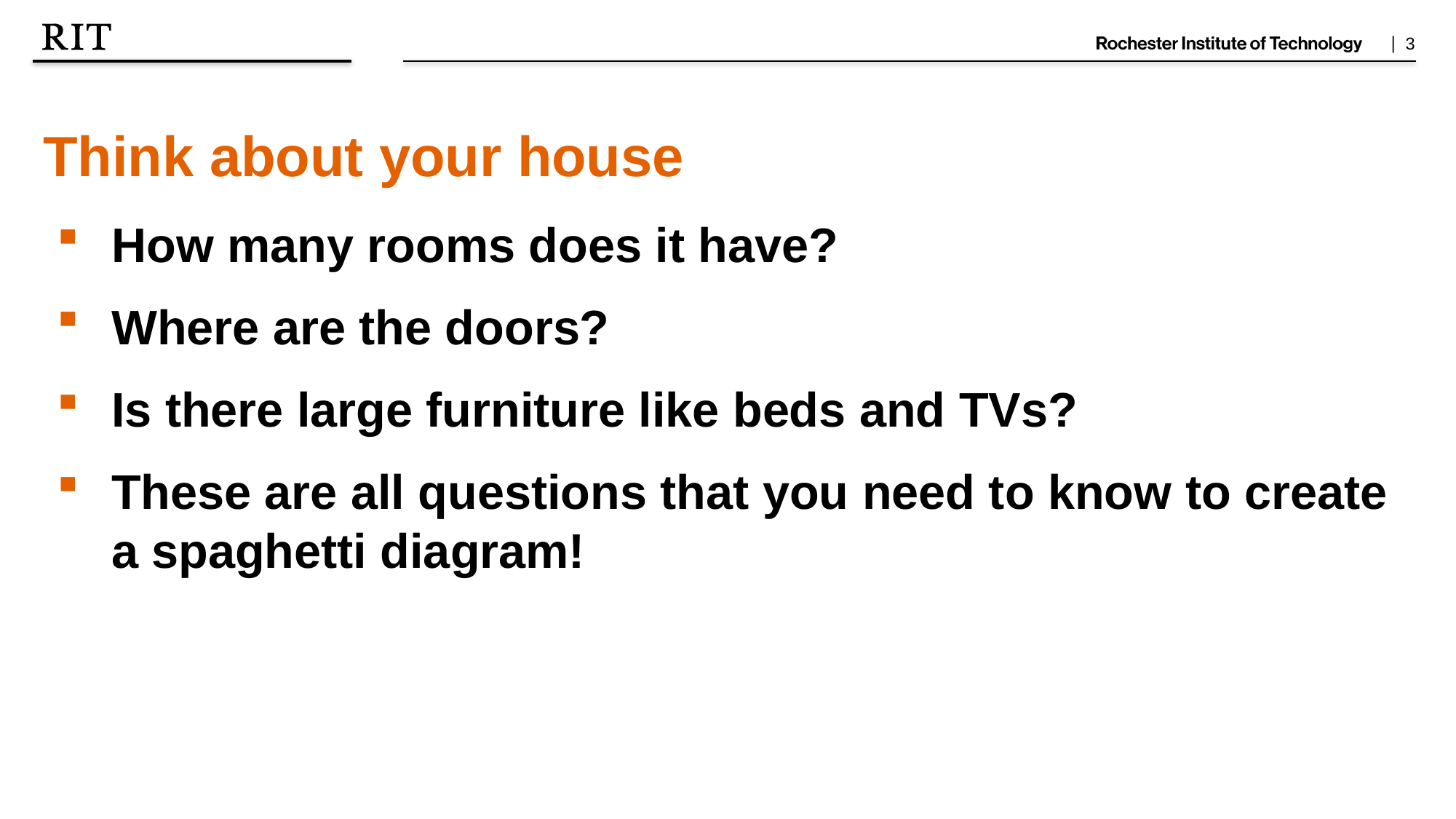

Think about your house
How many rooms does it have?
Where are the doors?
Is there large furniture like beds and TVs?
These are all questions that you need to know to create a spaghetti diagram!